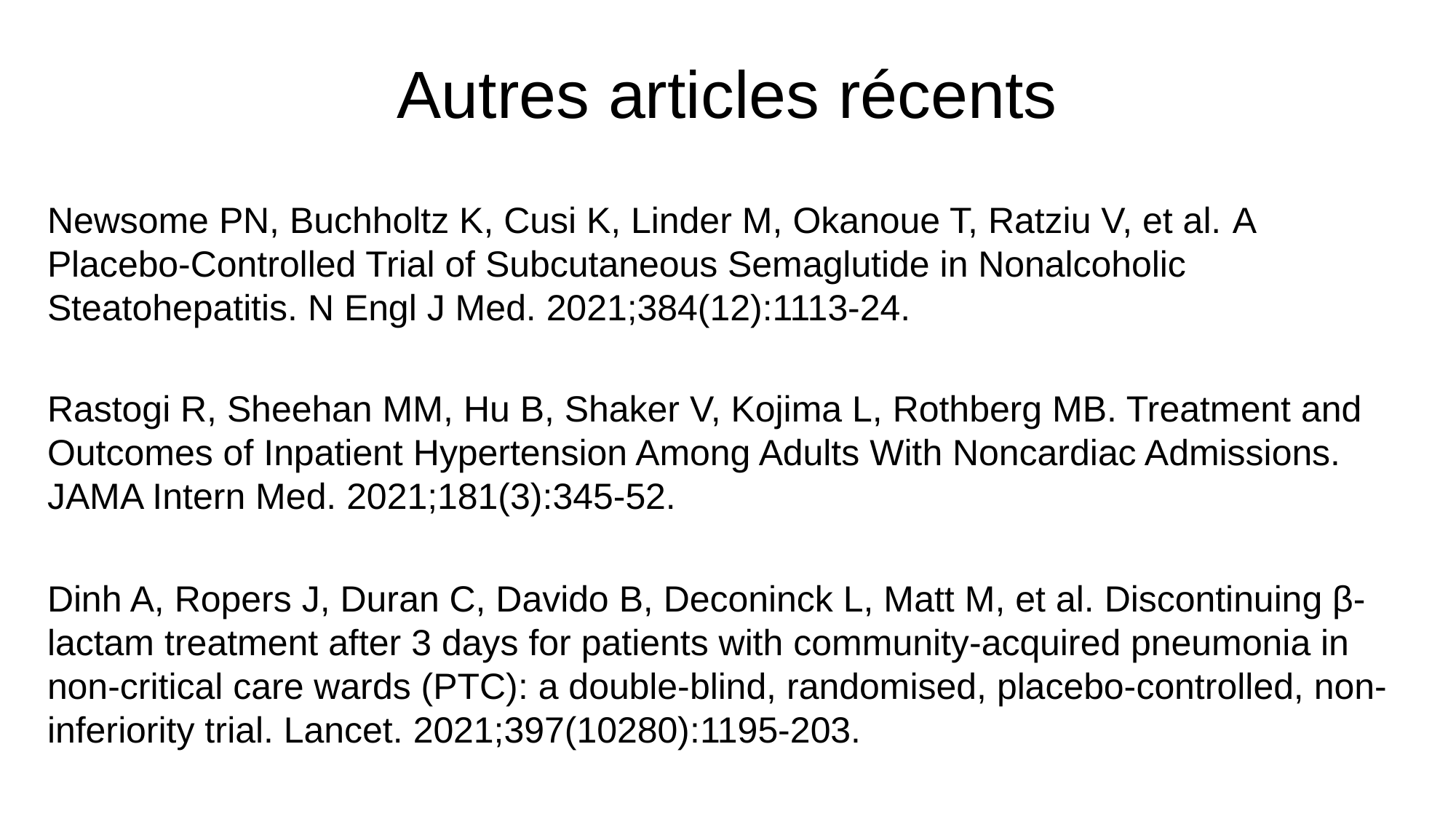

# Autres articles récents
Newsome PN, Buchholtz K, Cusi K, Linder M, Okanoue T, Ratziu V, et al. A Placebo-Controlled Trial of Subcutaneous Semaglutide in Nonalcoholic Steatohepatitis. N Engl J Med. 2021;384(12):1113-24.

Rastogi R, Sheehan MM, Hu B, Shaker V, Kojima L, Rothberg MB. Treatment and Outcomes of Inpatient Hypertension Among Adults With Noncardiac Admissions. JAMA Intern Med. 2021;181(3):345-52.

Dinh A, Ropers J, Duran C, Davido B, Deconinck L, Matt M, et al. Discontinuing β-lactam treatment after 3 days for patients with community-acquired pneumonia in non-critical care wards (PTC): a double-blind, randomised, placebo-controlled, non-inferiority trial. Lancet. 2021;397(10280):1195-203.